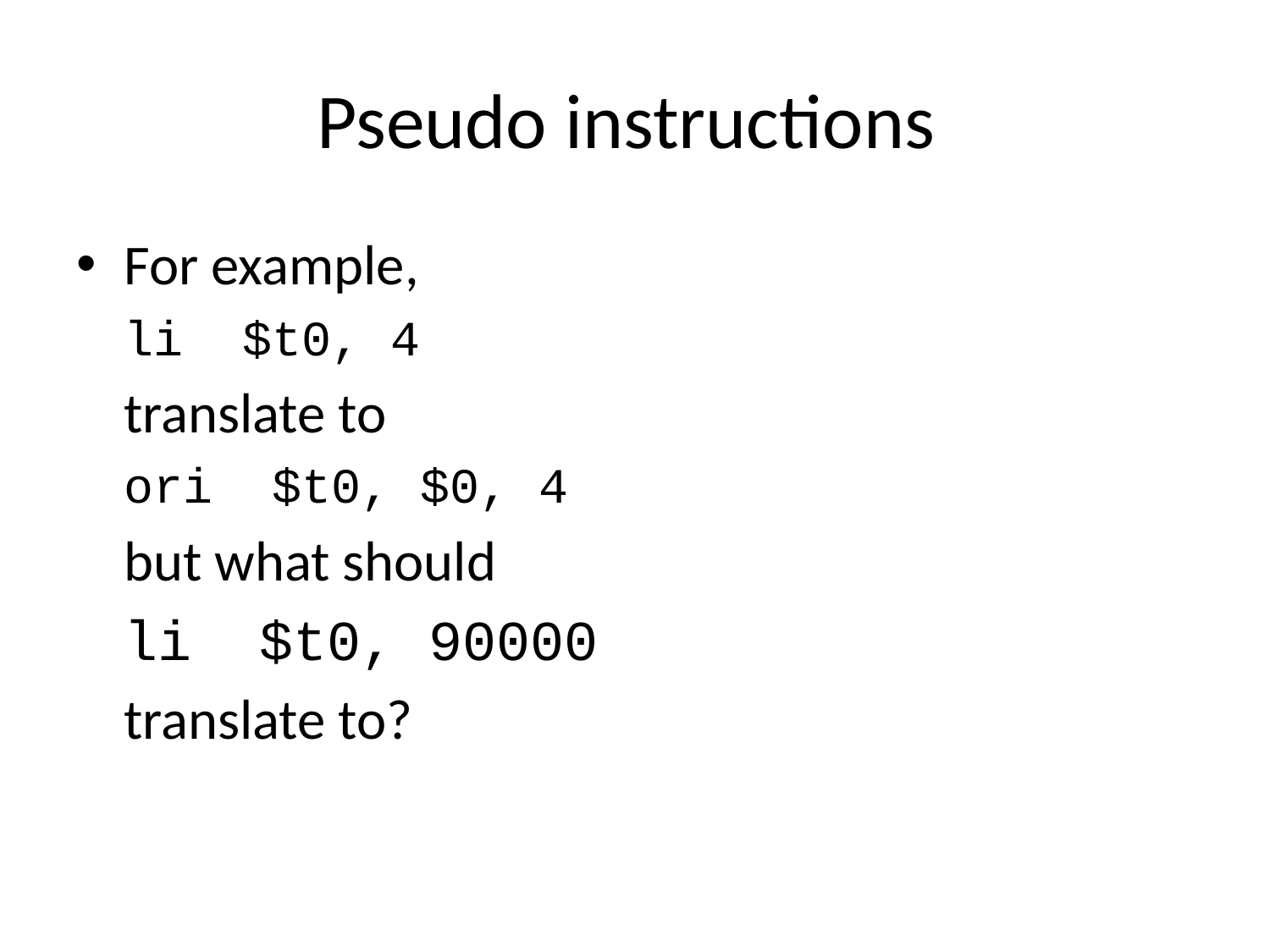

# Pseudo instructions
For example,
	li  $t0, 4
	translate to
	ori  $t0, $0, 4
	but what should
	li  $t0, 90000
	translate to?